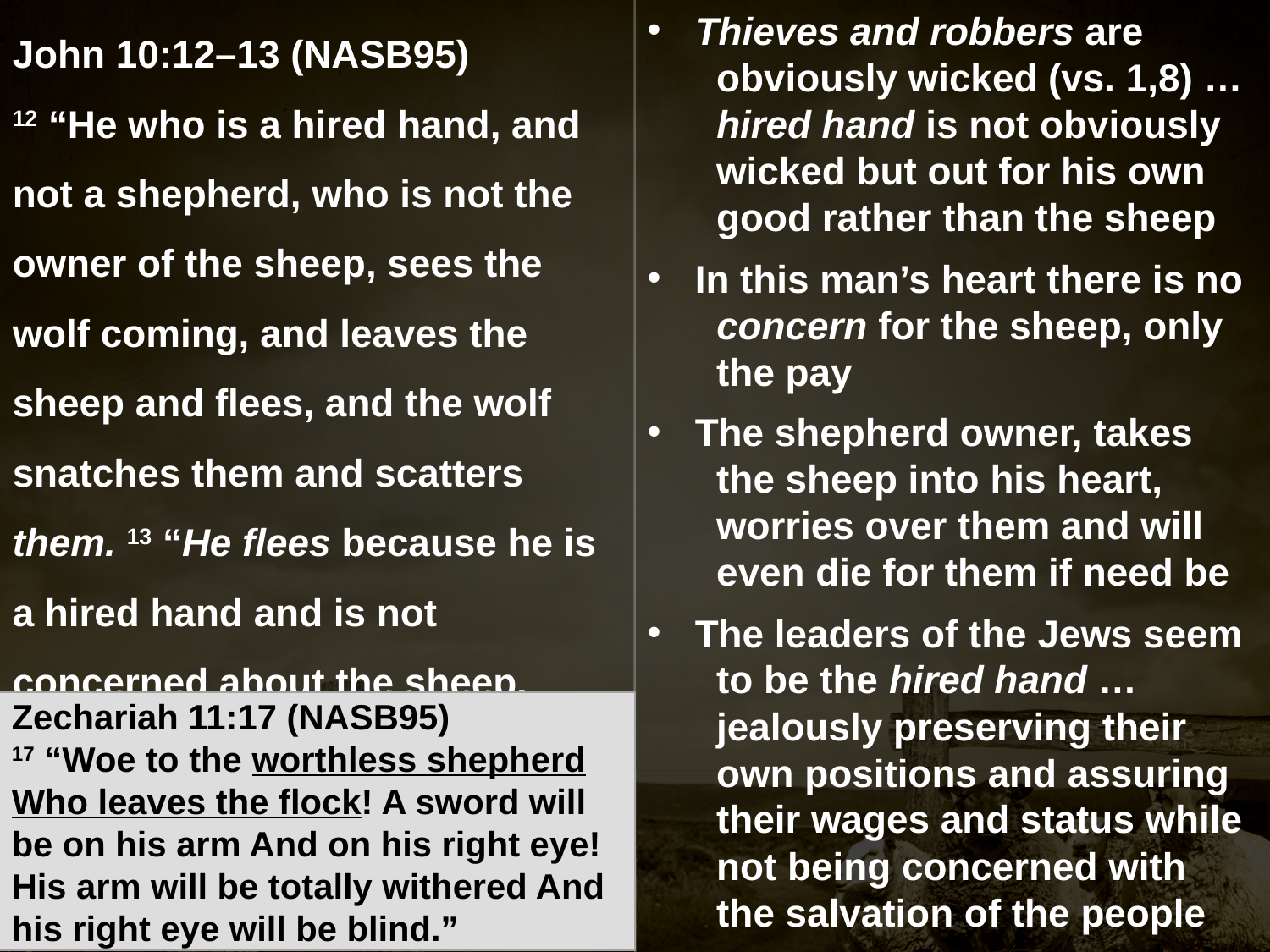

John 10:12–13 (NASB95)
12 “He who is a hired hand, and not a shepherd, who is not the owner of the sheep, sees the wolf coming, and leaves the sheep and flees, and the wolf snatches them and scatters them. 13 “He flees because he is a hired hand and is not concerned about the sheep.
Thieves and robbers are
  obviously wicked (vs. 1,8) …
  hired hand is not obviously
  wicked but out for his own
  good rather than the sheep
In this man’s heart there is no
  concern for the sheep, only
  the pay
The shepherd owner, takes
  the sheep into his heart,
  worries over them and will
  even die for them if need be
The leaders of the Jews seem
  to be the hired hand …
  jealously preserving their
  own positions and assuring
  their wages and status while
  not being concerned with
  the salvation of the people
Zechariah 11:17 (NASB95)
17 “Woe to the worthless shepherd Who leaves the flock! A sword will be on his arm And on his right eye! His arm will be totally withered And his right eye will be blind.”